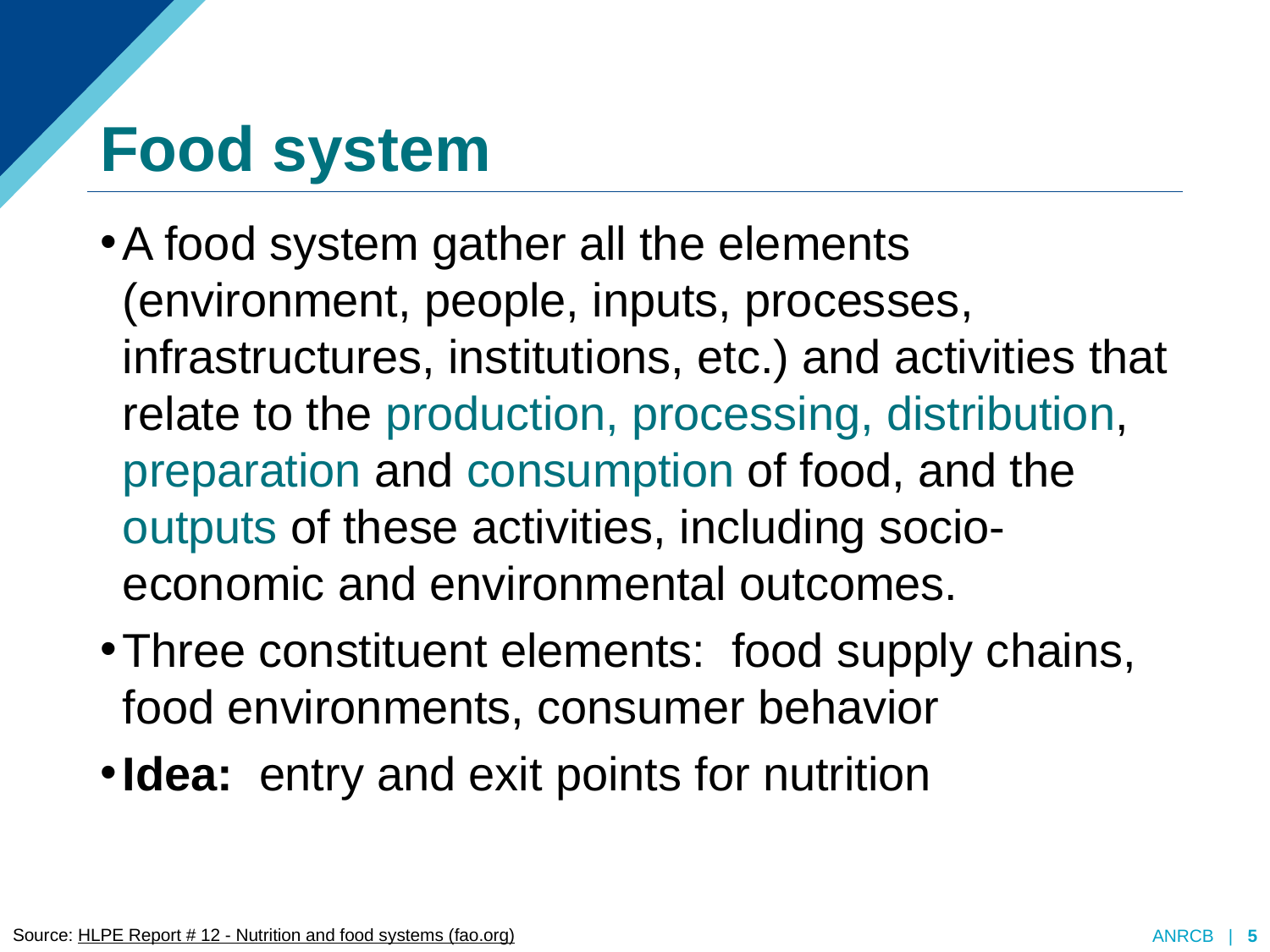

# Food system
A food system gather all the elements (environment, people, inputs, processes, infrastructures, institutions, etc.) and activities that relate to the production, processing, distribution, preparation and consumption of food, and the outputs of these activities, including socio-economic and environmental outcomes.
Three constituent elements:  food supply chains, food environments, consumer behavior
Idea:  entry and exit points for nutrition

Source: HLPE Report # 12 - Nutrition and food systems (fao.org)
ANRCB   |   5